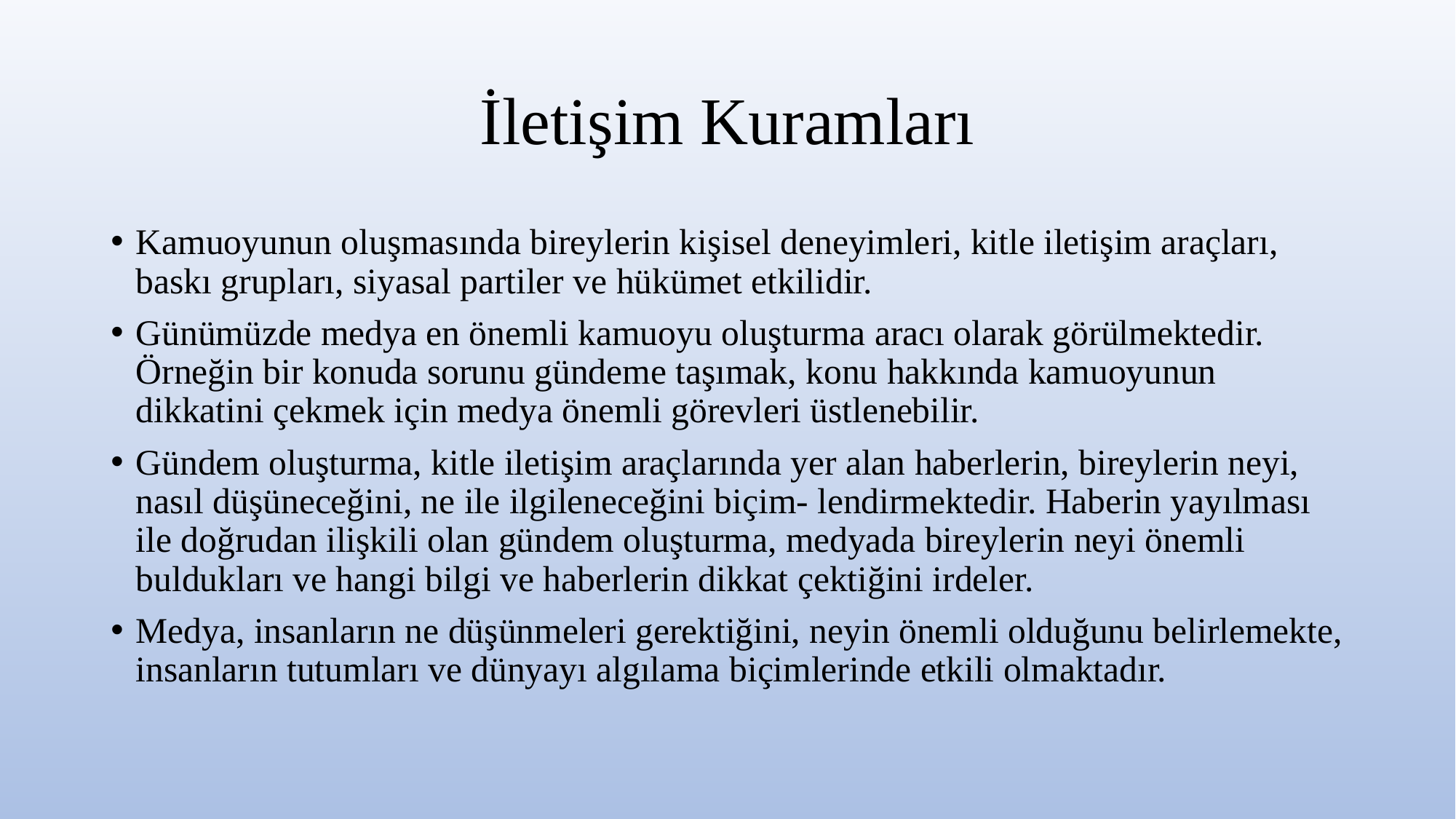

# İletişim Kuramları
Kamuoyunun oluşmasında bireylerin kişisel deneyimleri, kitle iletişim araçları, baskı grupları, siyasal partiler ve hükümet etkilidir.
Günümüzde medya en önemli kamuoyu oluşturma aracı olarak görülmektedir. Örneğin bir konuda sorunu gündeme taşımak, konu hakkında kamuoyunun dikkatini çekmek için medya önemli görevleri üstlenebilir.
Gündem oluşturma, kitle iletişim araçlarında yer alan haberlerin, bireylerin neyi, nasıl düşüneceğini, ne ile ilgileneceğini biçim- lendirmektedir. Haberin yayılması ile doğrudan ilişkili olan gündem oluşturma, medyada bireylerin neyi önemli buldukları ve hangi bilgi ve haberlerin dikkat çektiğini irdeler.
Medya, insanların ne düşünmeleri gerektiğini, neyin önemli olduğunu belirlemekte, insanların tutumları ve dünyayı algılama biçimlerinde etkili olmaktadır.